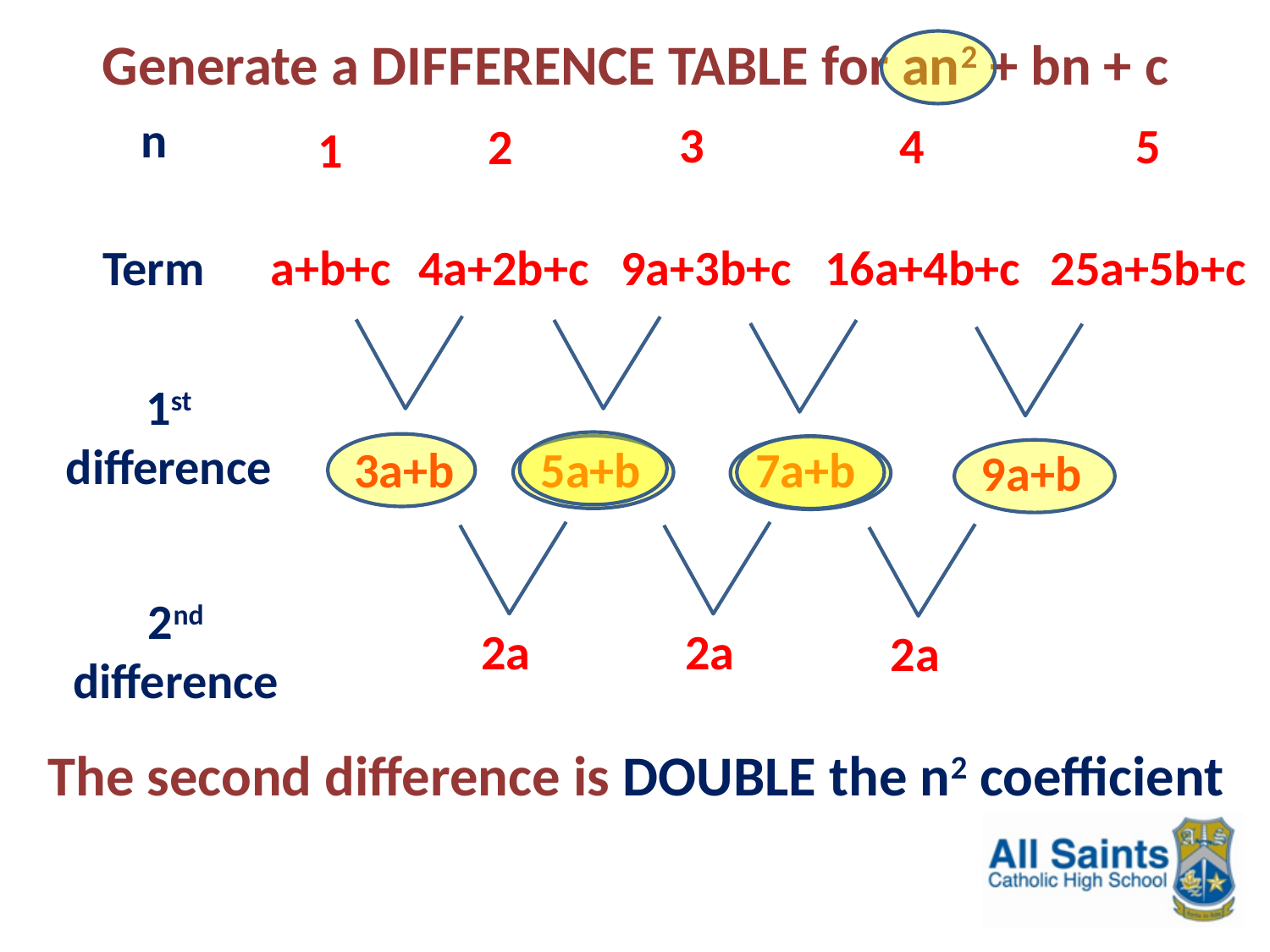

Generate a DIFFERENCE TABLE for an2 + bn + c

n
3
4
5
2
1
16a+4b+c
25a+5b+c
Term
a+b+c
4a+2b+c
9a+3b+c

1st
difference
3a+b

5a+b
7a+b

9a+b

2nd
difference
2a
2a
2a
The second difference is DOUBLE the n2 coefficient